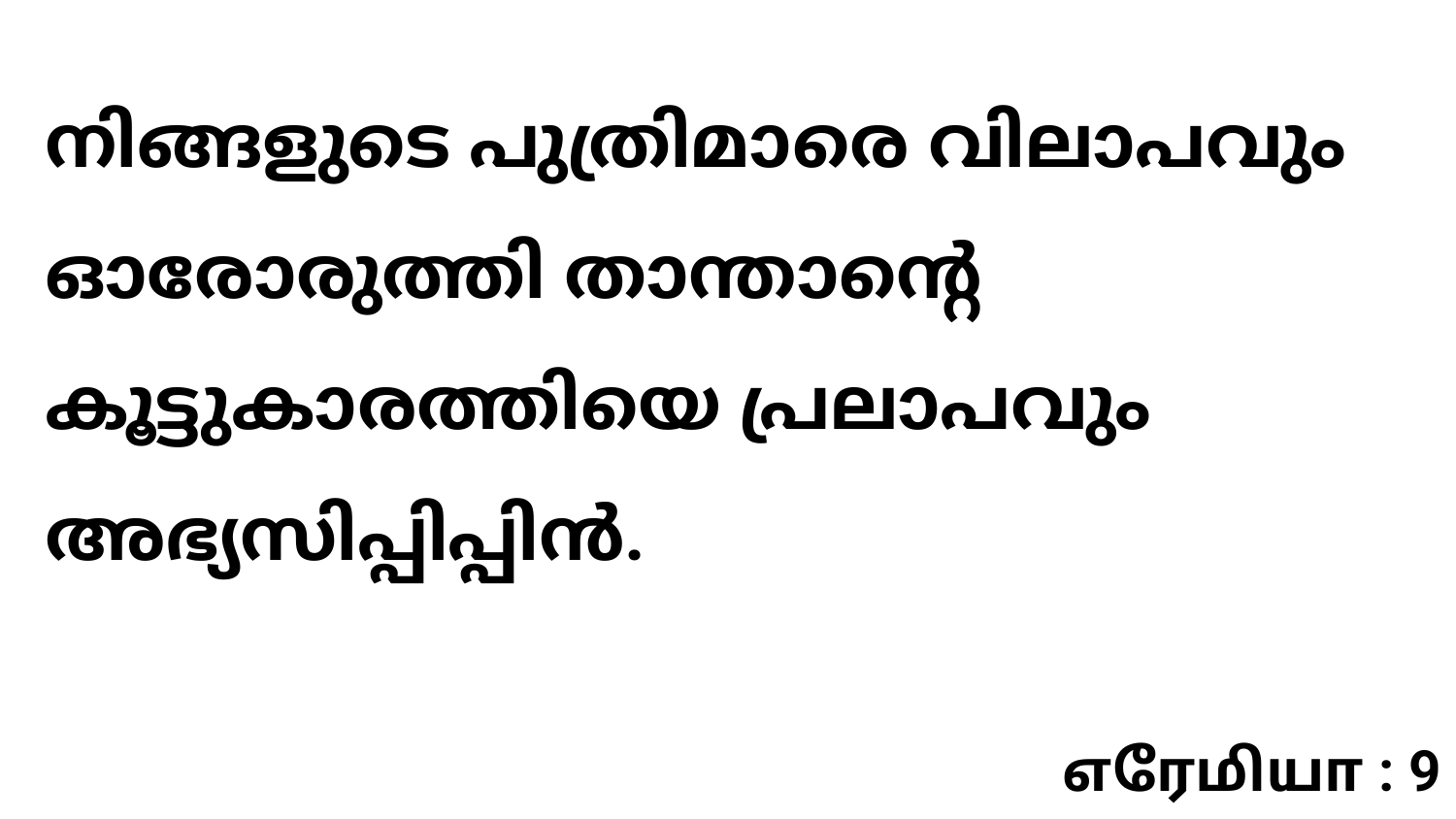

നിങ്ങളുടെ പുത്രിമാരെ വിലാപവും ഓരോരുത്തി താന്താന്റെ കൂട്ടുകാരത്തിയെ പ്രലാപവും അഭ്യസിപ്പിപ്പിൻ.
எரேமியா : 9